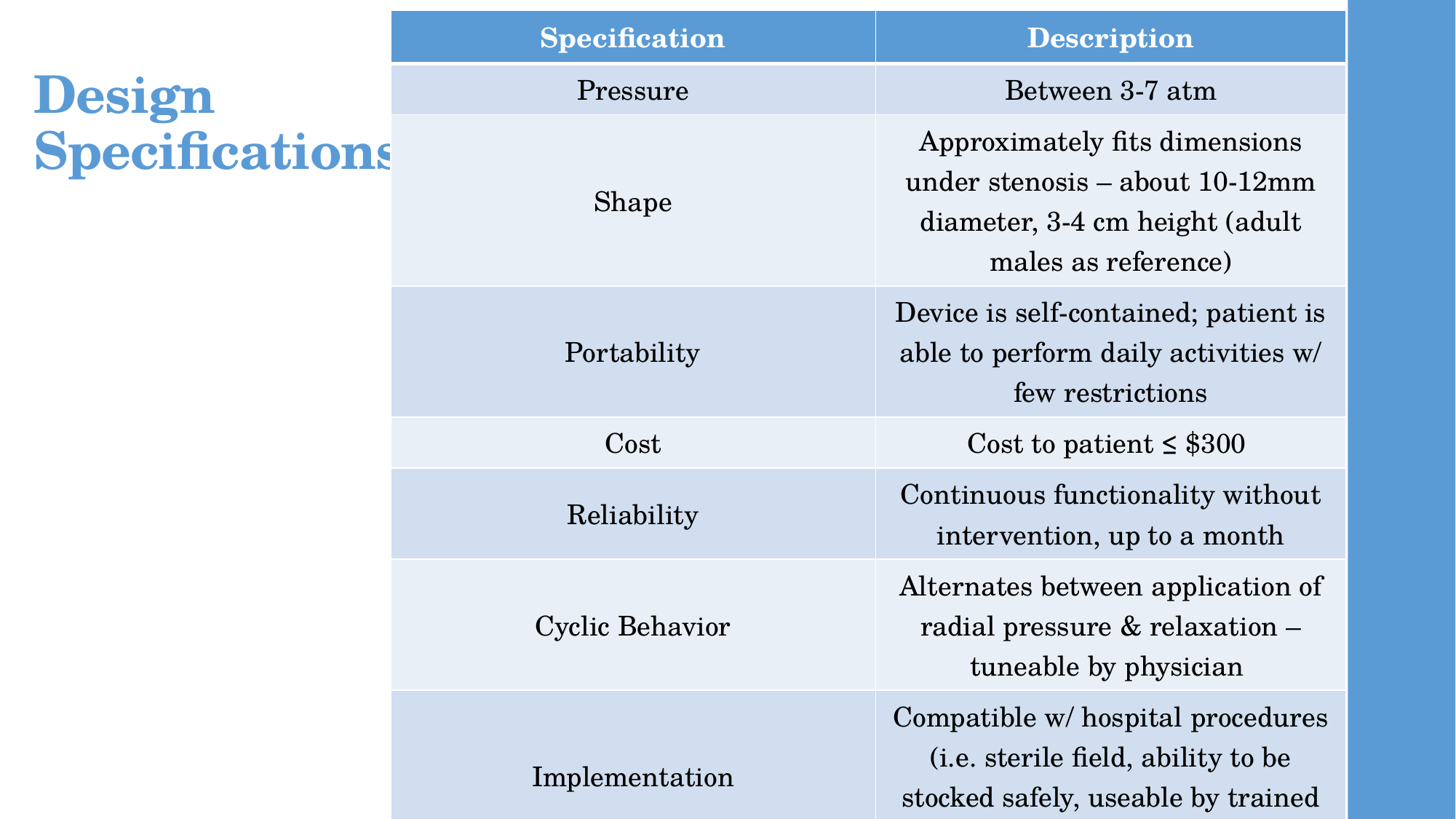

# Design Specifications
| Specification | Description |
| --- | --- |
| Pressure | Between 3-7 atm |
| Shape | Approximately fits dimensions under stenosis – about 10-12mm diameter, 3-4 cm height (adult males as reference) |
| Portability | Device is self-contained; patient is able to perform daily activities w/ few restrictions |
| Cost | Cost to patient ≤ $300 |
| Reliability | Continuous functionality without intervention, up to a month |
| Cyclic Behavior | Alternates between application of radial pressure & relaxation – tuneable by physician |
| Implementation | Compatible w/ hospital procedures (i.e. sterile field, ability to be stocked safely, useable by trained otolaryngologists) |
| Air passage | Device allows enough air to pass through to vocal cords for speech |